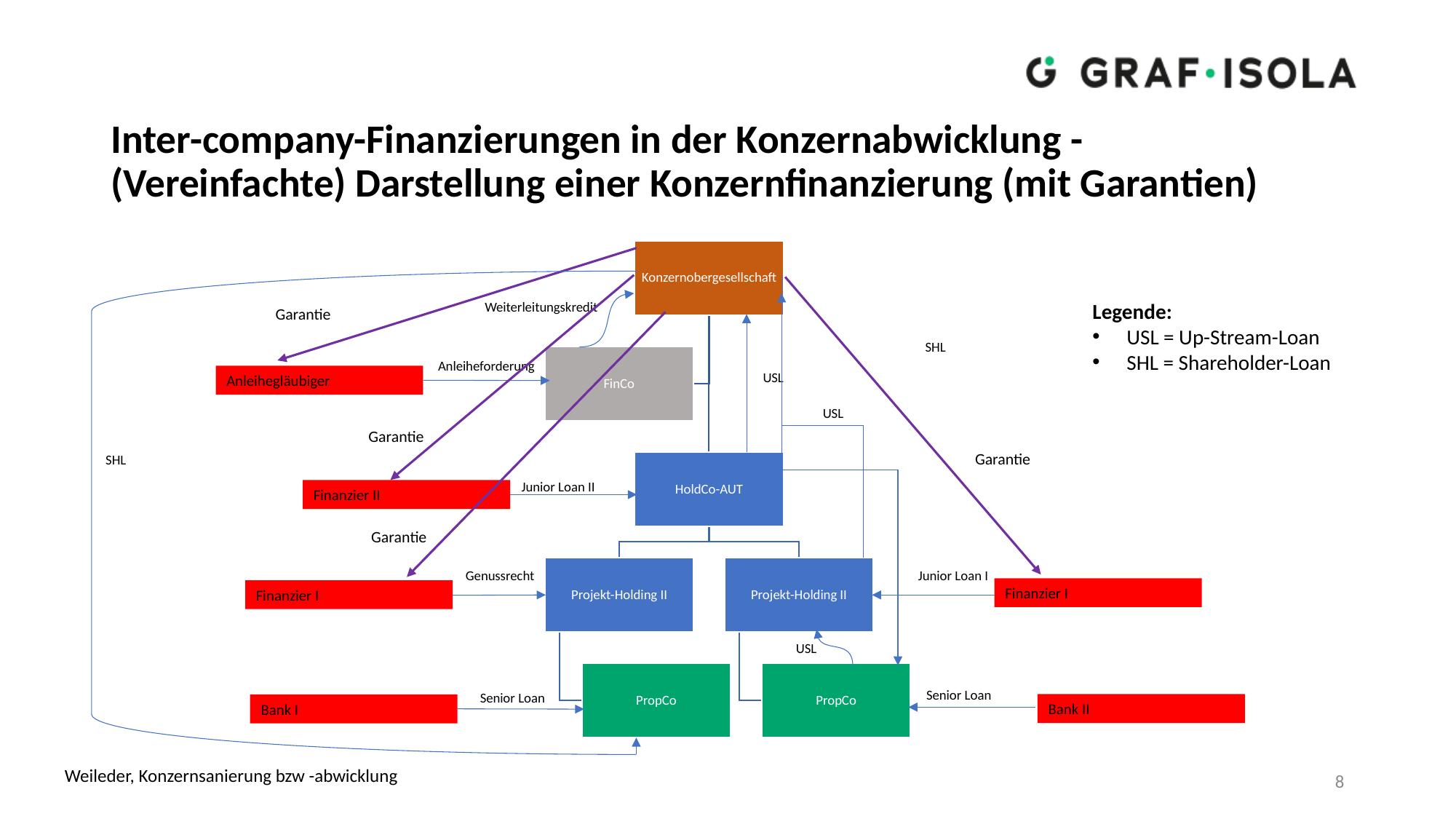

# Inter-company-Finanzierungen in der Konzernabwicklung - (Vereinfachte) Darstellung einer Konzernfinanzierung (mit Garantien)
Konzernobergesellschaft
HoldCo-AUT
Projekt-Holding II
PropCo
Projekt-Holding II
PropCo
FinCo

Weiterleitungskredit
Legende:
USL = Up-Stream-Loan
SHL = Shareholder-Loan
Garantie
SHL
Anleiheforderung
USL
Anleihegläubiger
USL
Garantie
Garantie
SHL
Junior Loan II
Finanzier II
Garantie
Junior Loan I
Genussrecht
Finanzier I
Finanzier I
USL
Senior Loan
Senior Loan
Bank II
Bank I
Weileder, Konzernsanierung bzw -abwicklung
8